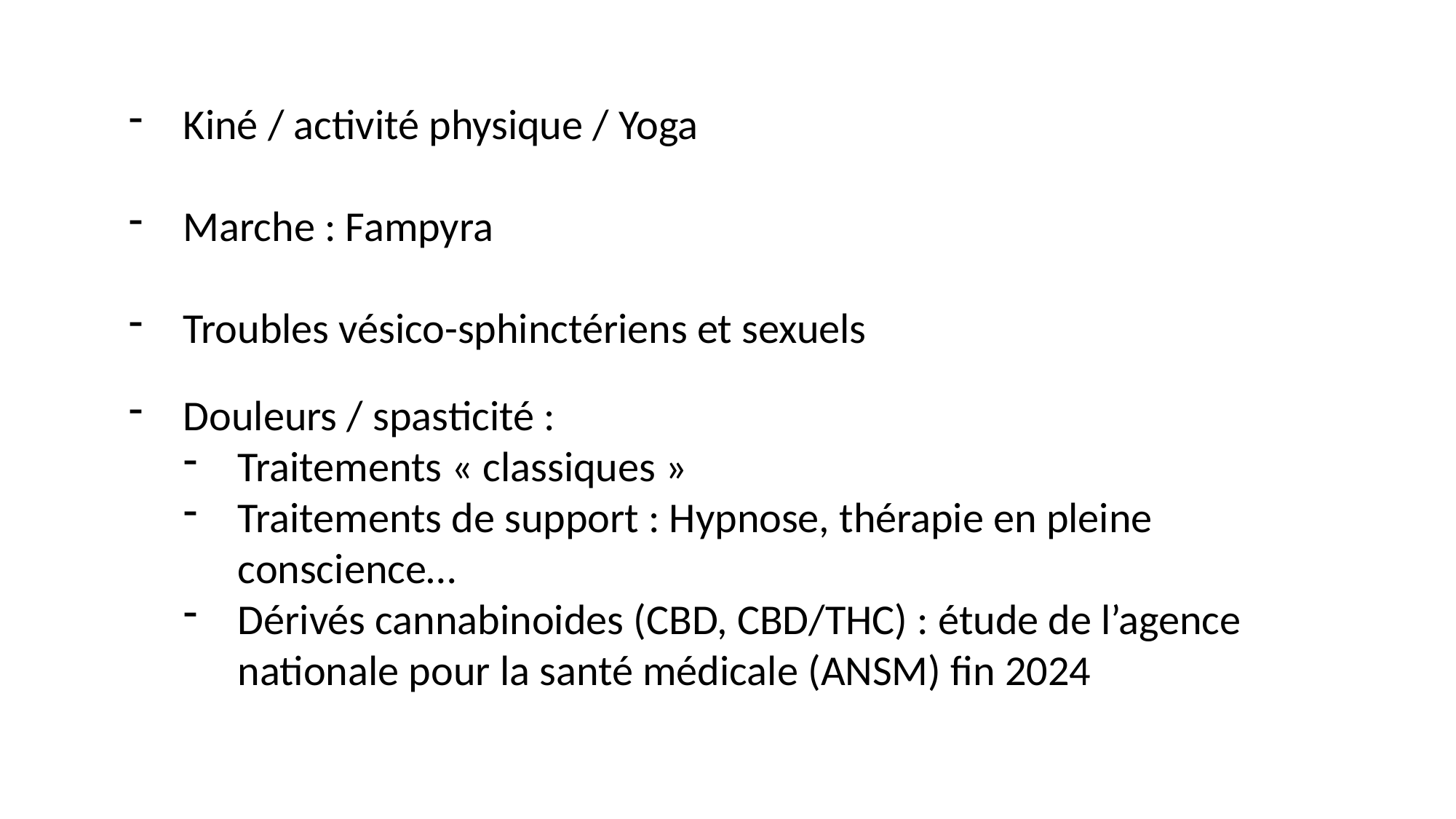

Kiné / activité physique / Yoga

Marche : Fampyra

Troubles vésico-sphinctériens et sexuels

Douleurs / spasticité :
Traitements « classiques »
Traitements de support : Hypnose, thérapie en pleine conscience…
Dérivés cannabinoides (CBD, CBD/THC) : étude de l’agence nationale pour la santé médicale (ANSM) fin 2024